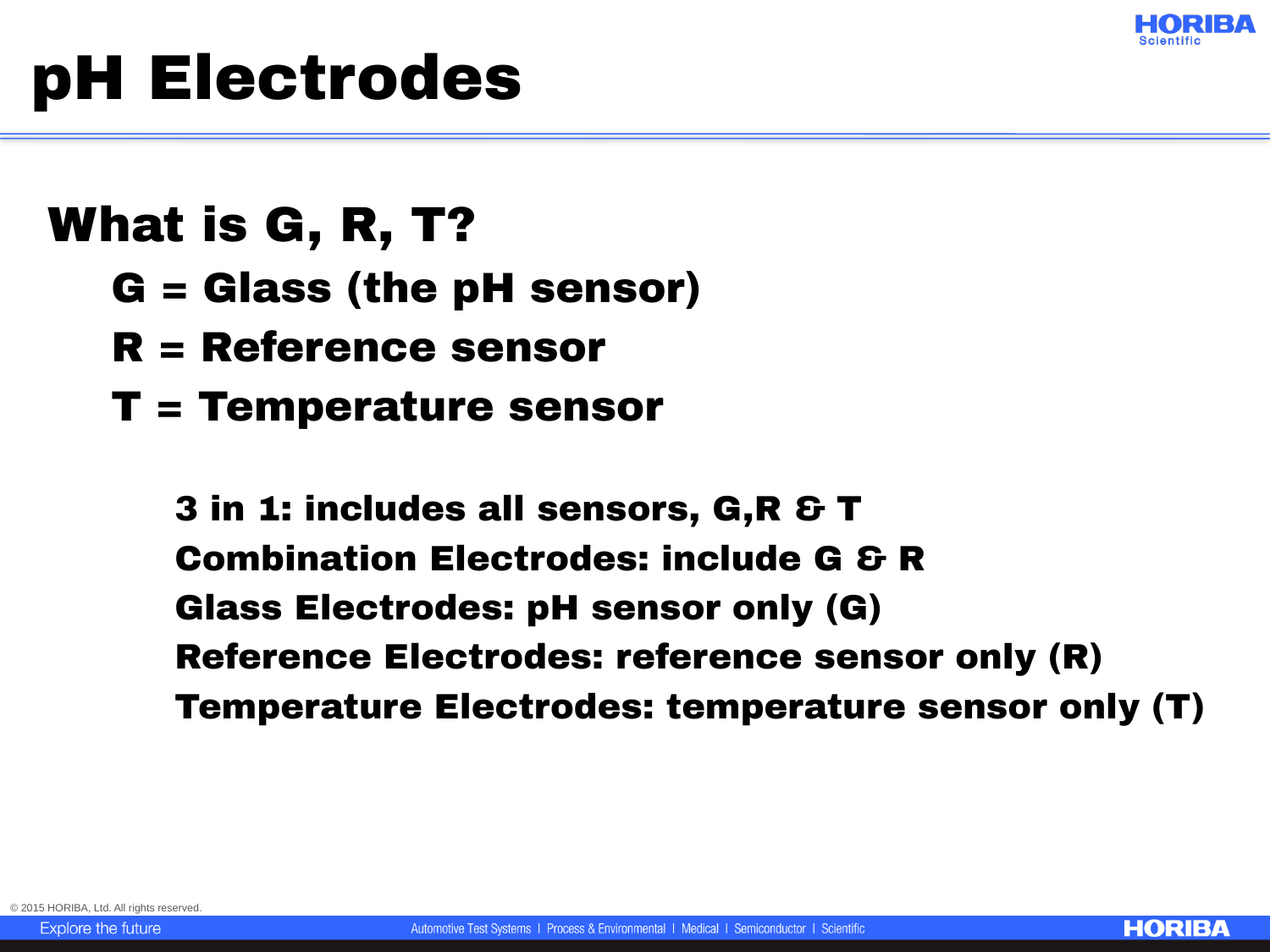

# pH Electrodes
What is G, R, T?
G = Glass (the pH sensor)
R = Reference sensor
T = Temperature sensor

3 in 1: includes all sensors, G,R & T
Combination Electrodes: include G & R
Glass Electrodes: pH sensor only (G)
Reference Electrodes: reference sensor only (R)
Temperature Electrodes: temperature sensor only (T)